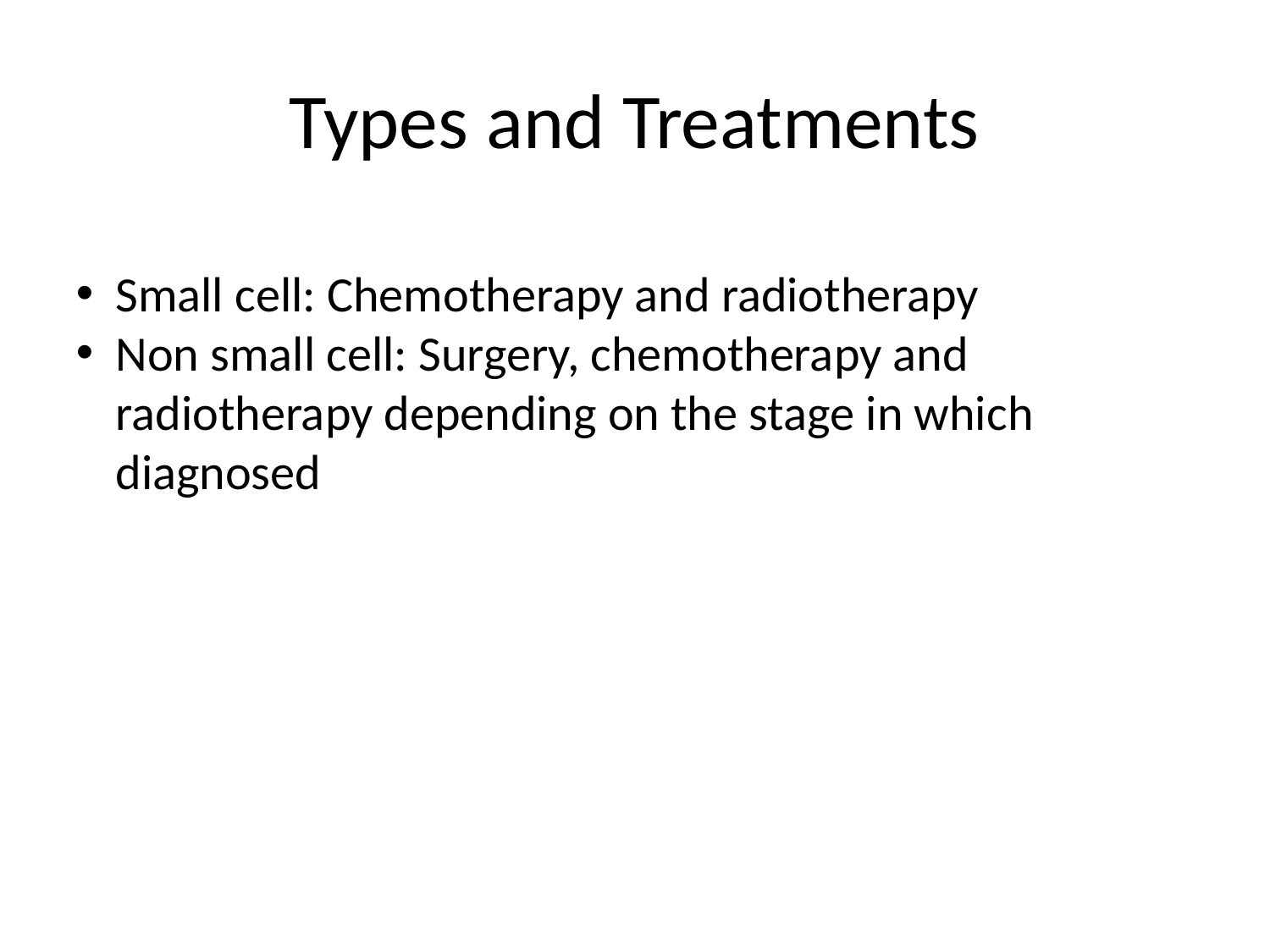

# Types and Treatments
Small cell: Chemotherapy and radiotherapy
Non small cell: Surgery, chemotherapy and radiotherapy depending on the stage in which diagnosed